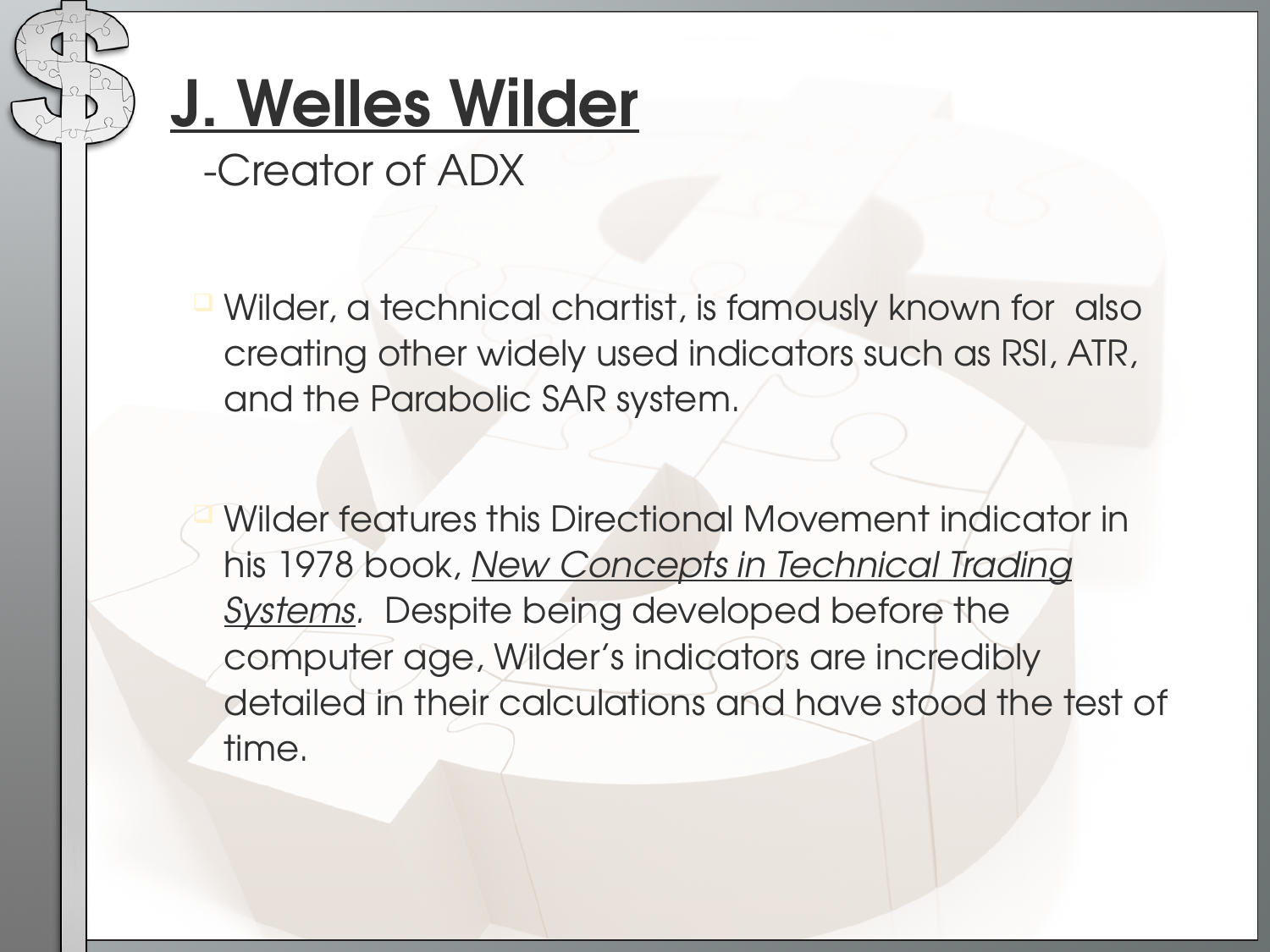

# J. Welles Wilder
-Creator of ADX

Wilder, a technical chartist, is famously known for  also creating other widely used indicators such as RSI, ATR, and the Parabolic SAR system.

Wilder features this Directional Movement indicator in his 1978 book, New Concepts in Technical Trading Systems.  Despite being developed before the computer age, Wilder’s indicators are incredibly detailed in their calculations and have stood the test of time.